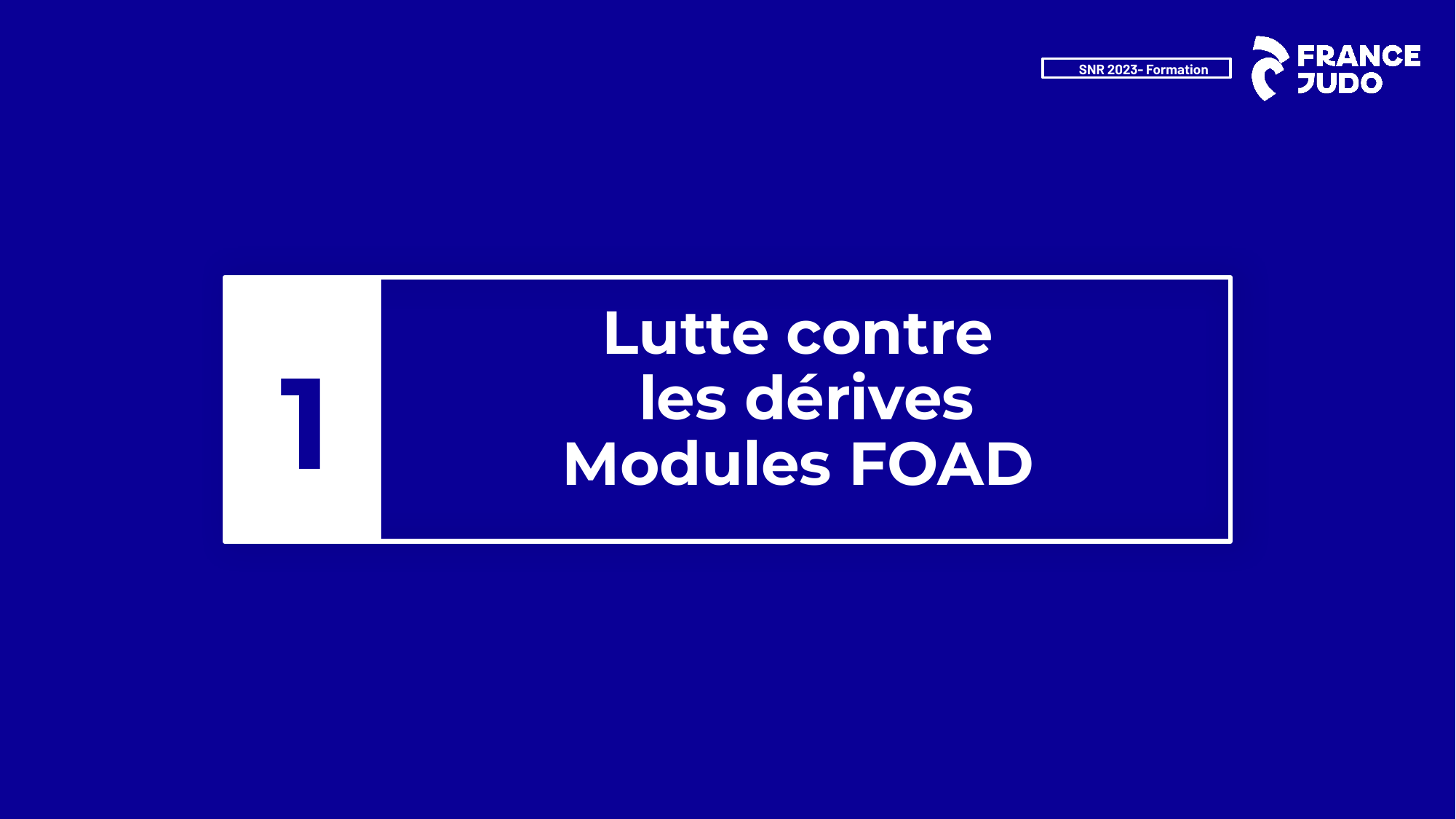

# Lutte contre les dérives Modules FOAD
1